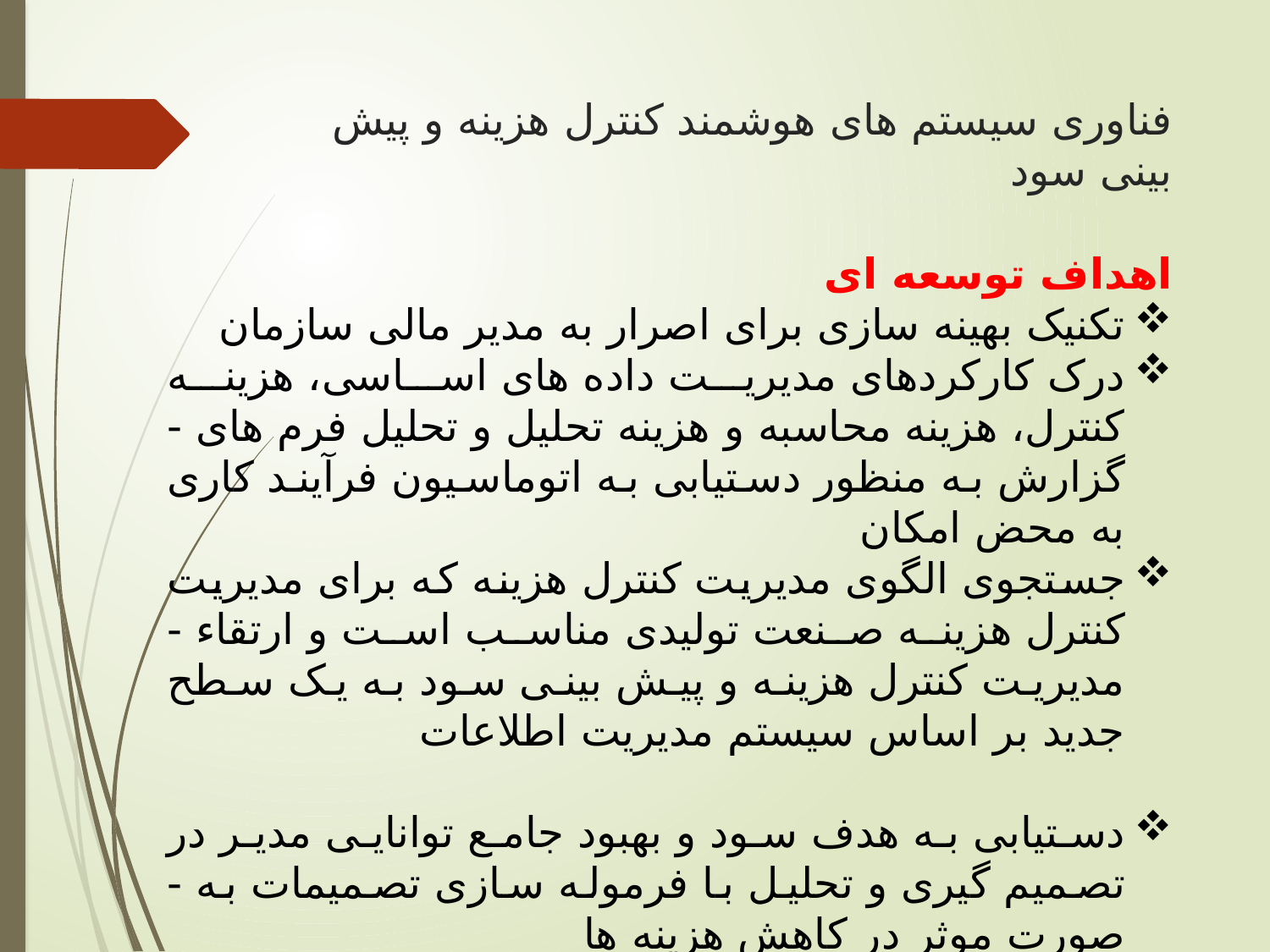

# فناوری سیستم های هوشمند کنترل هزینه و پیش بینی سود
اهداف توسعه ای
تکنیک بهینه سازی برای اصرار به مدیر مالی سازمان
درک کارکردهای مدیریت داده های اساسی، هزینه کنترل، هزینه محاسبه و هزینه تحلیل و تحلیل فرم های -گزارش به منظور دستیابی به اتوماسیون فرآیند کاری به محض امکان
جستجوی الگوی مدیریت کنترل هزینه که برای مدیریت کنترل هزینه صنعت تولیدی مناسب است و ارتقاء -مدیریت کنترل هزینه و پیش بینی سود به یک سطح جدید بر اساس سیستم مدیریت اطلاعات

دستیابی به هدف سود و بهبود جامع توانایی مدیر در تصمیم گیری و تحلیل با فرموله سازی تصمیمات به -صورت موثر در کاهش هزینه ها